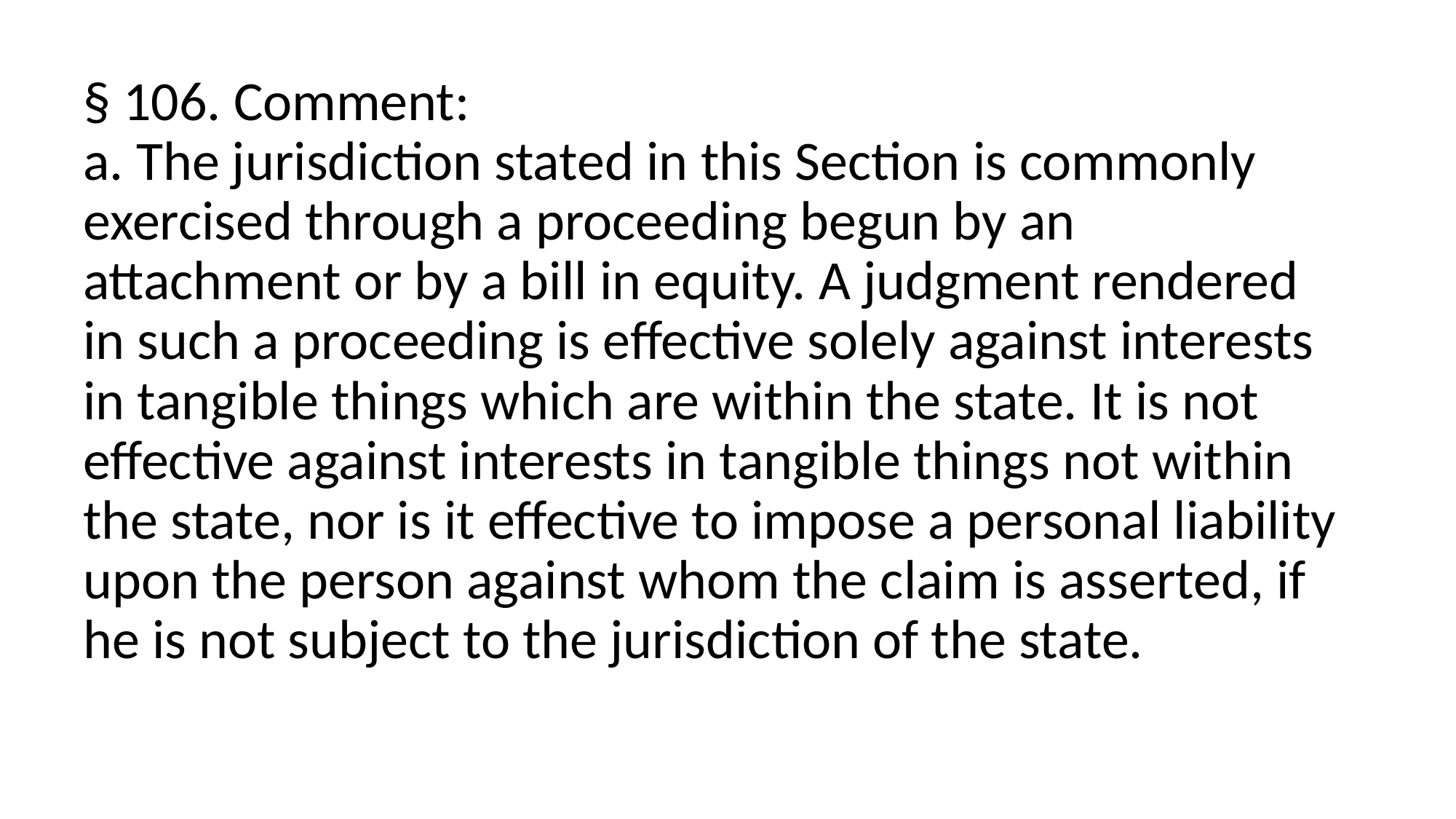

# § 106. Comment: a. The jurisdiction stated in this Section is commonly exercised through a proceeding begun by an attachment or by a bill in equity. A judgment rendered in such a proceeding is effective solely against interests in tangible things which are within the state. It is not effective against interests in tangible things not within the state, nor is it effective to impose a personal liability upon the person against whom the claim is asserted, if he is not subject to the jurisdiction of the state.